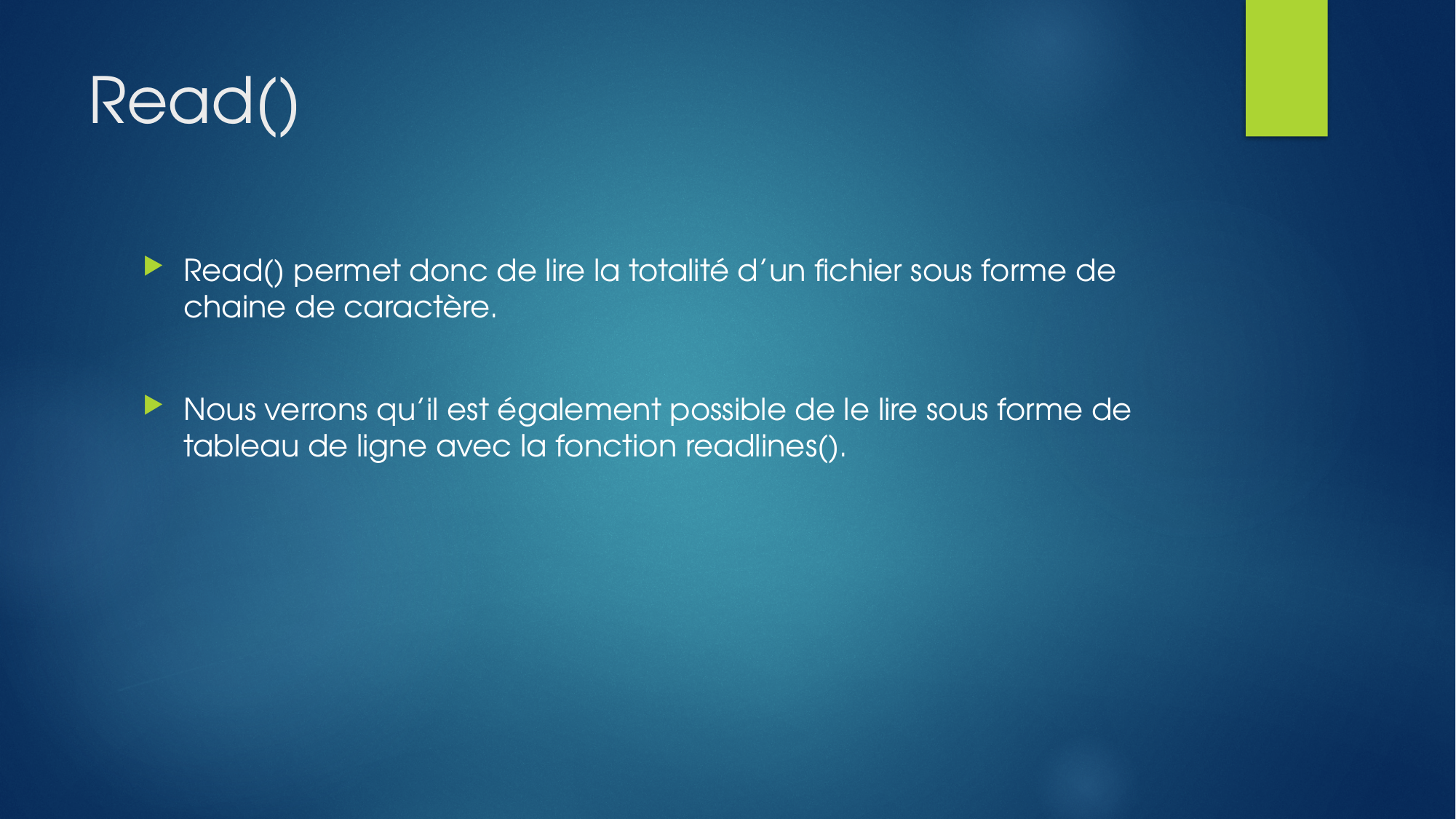

# Read()
Read() permet donc de lire la totalité d’un fichier sous forme de chaine de caractère.

Nous verrons qu’il est également possible de le lire sous forme de tableau de ligne avec la fonction readlines().